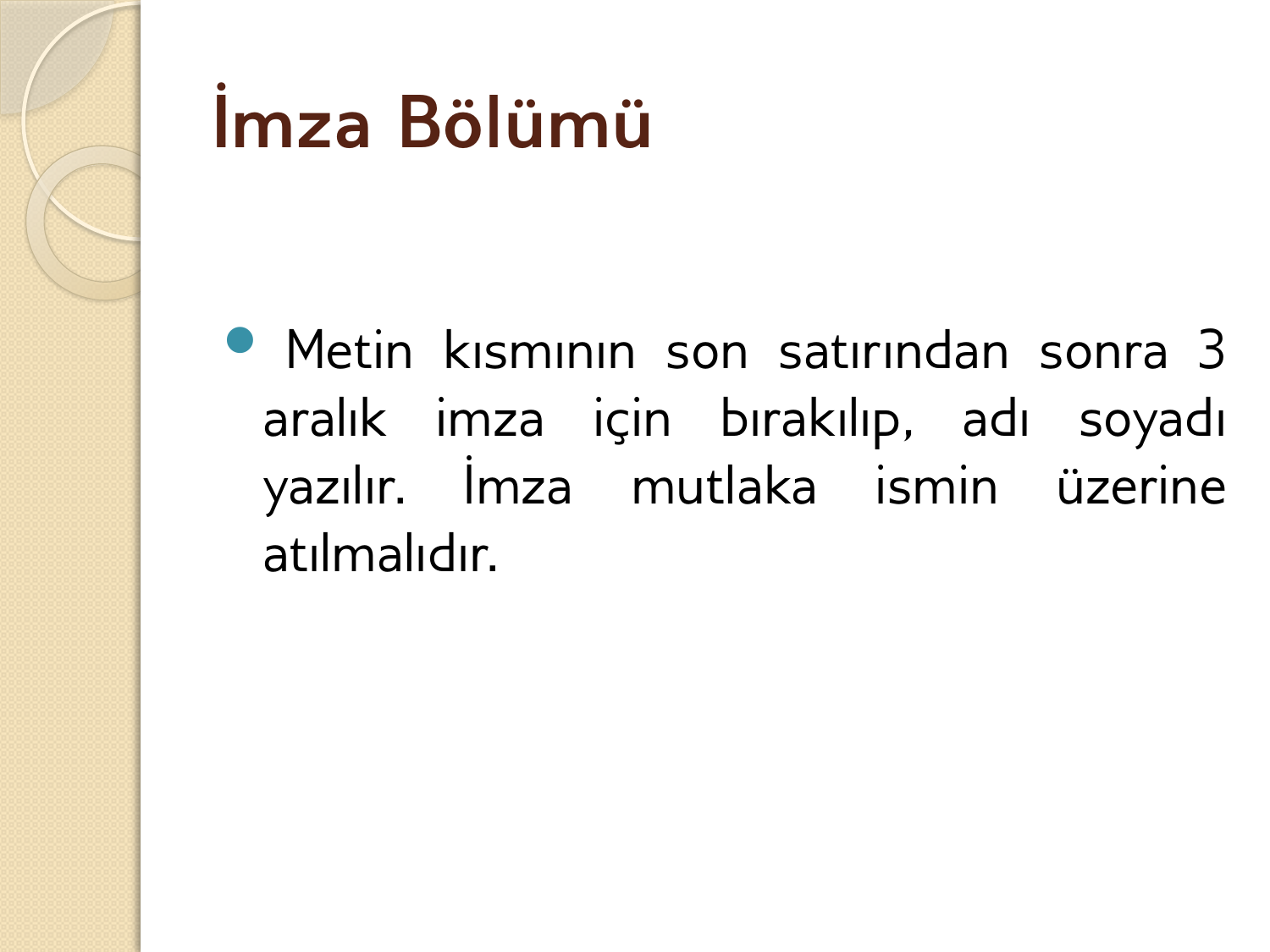

# İmza Bölümü
 Metin kısmının son satırından sonra 3 aralık imza için bırakılıp, adı soyadı yazılır. İmza mutlaka ismin üzerine atılmalıdır.